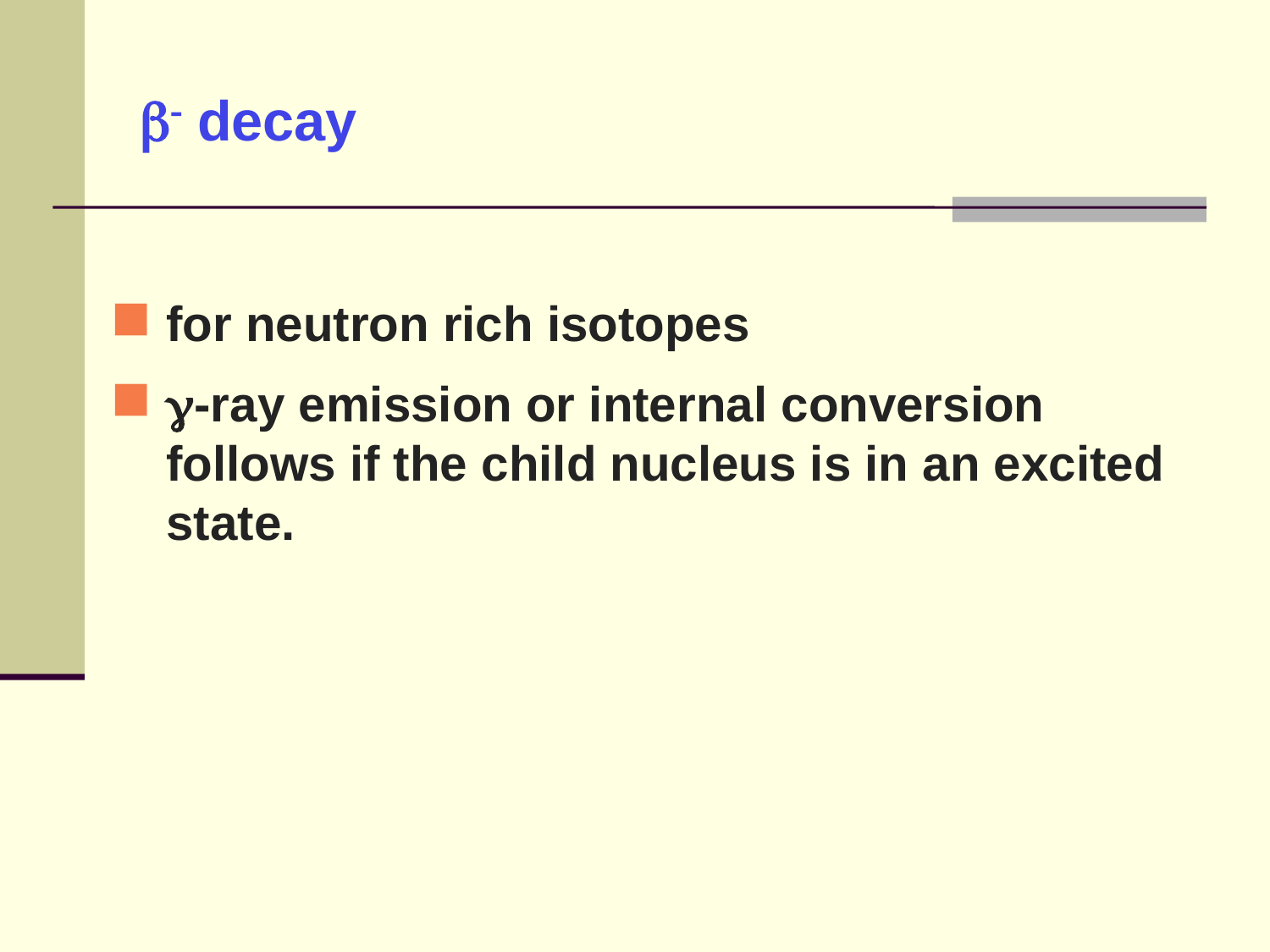

# β− decay
for neutron rich isotopes
γ-ray emission or internal conversion follows if the child nucleus is in an excited state.